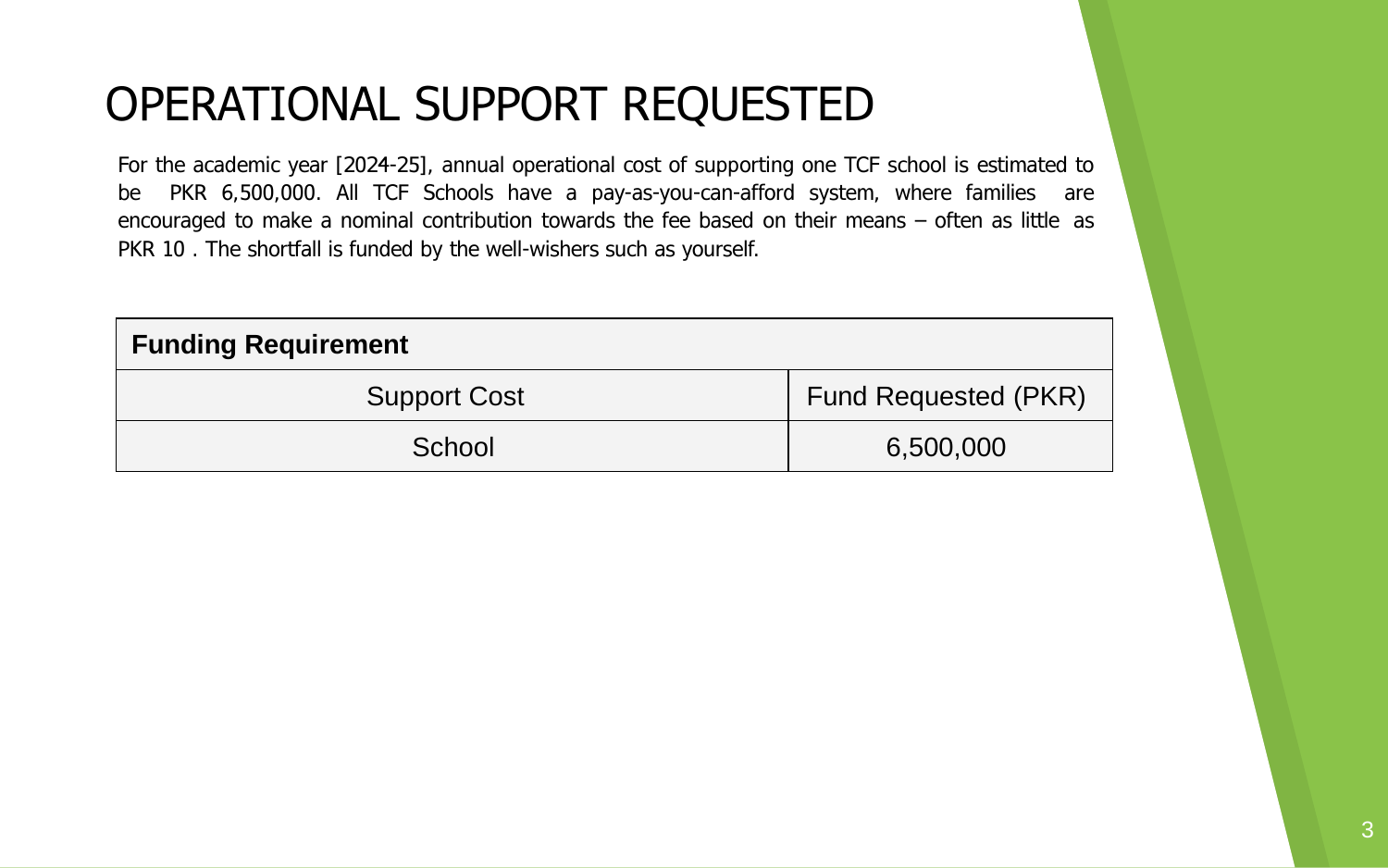

# OPERATIONAL SUPPORT REQUESTED
For the academic year [2024-25], annual operational cost of supporting one TCF school is estimated to be  PKR 6,500,000. All TCF Schools have a pay-as-you-can-afford system, where families  are encouraged to make a nominal contribution towards the fee based on their means – often as little  as PKR 10 . The shortfall is funded by the well-wishers such as yourself.
| Funding Requirement |  |
| --- | --- |
| Support Cost | Fund Requested (PKR) |
| School | 6,500,000 |
3